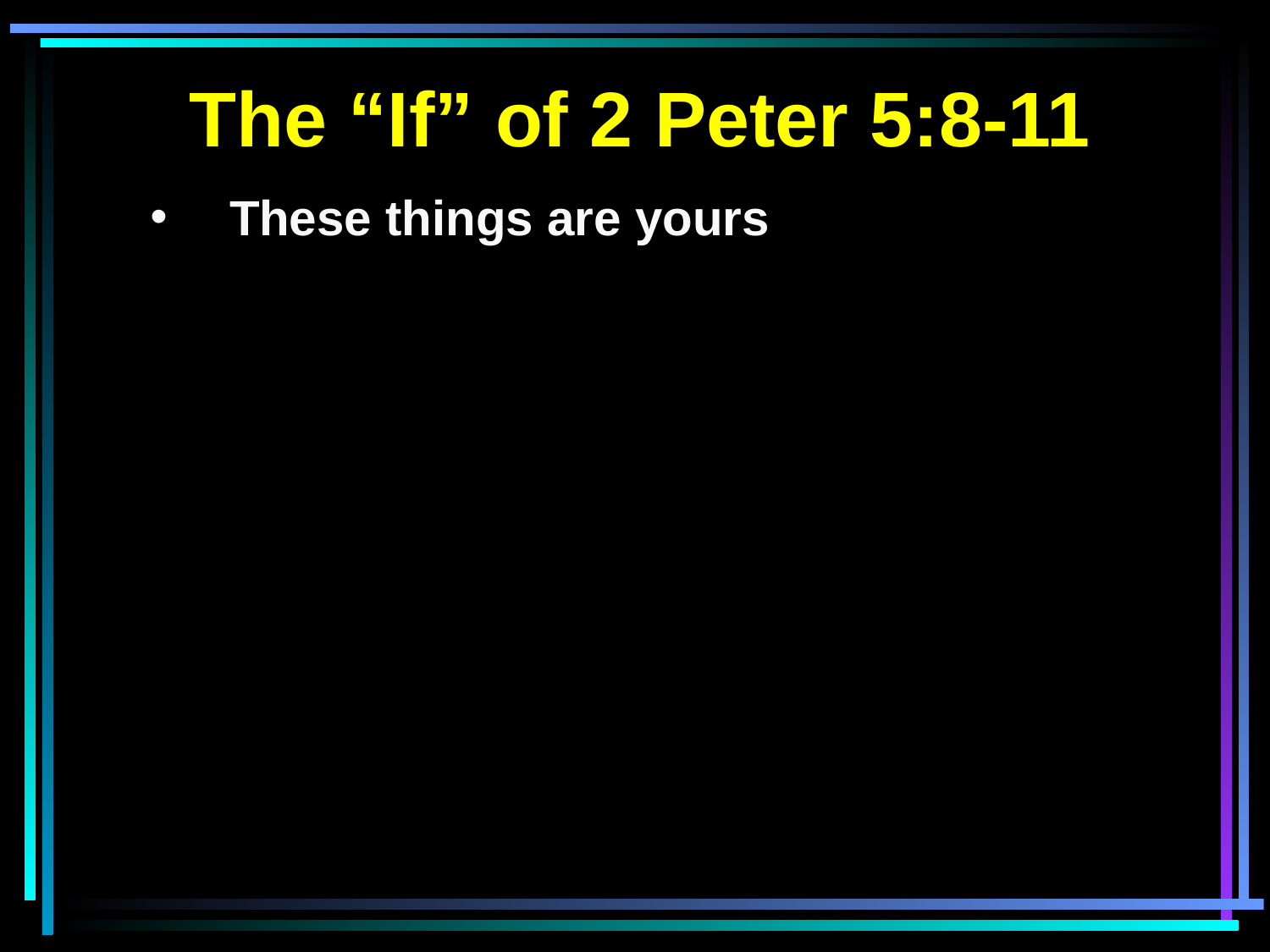

The “If” of 2 Peter 5:8-11
These things are yours